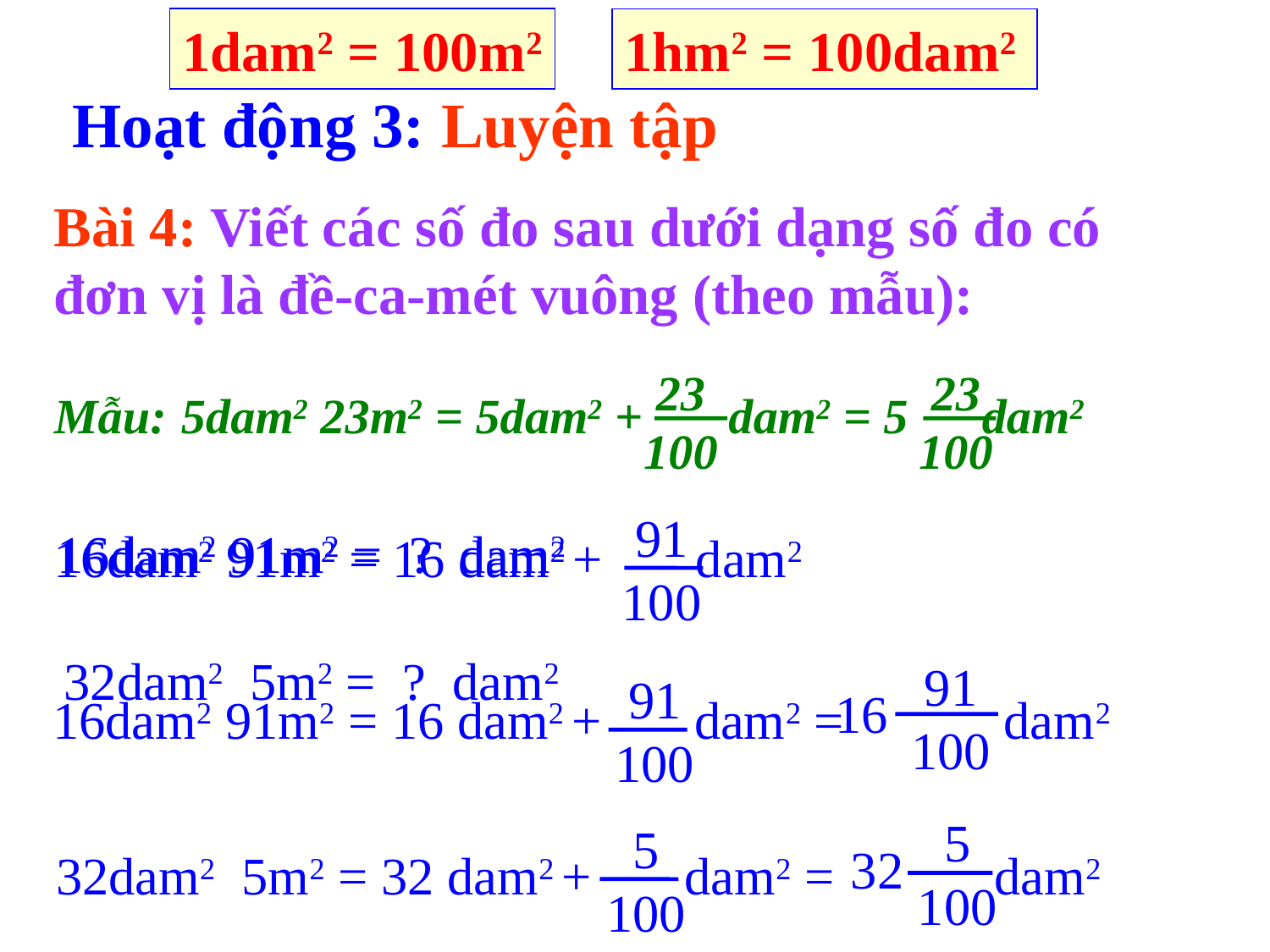

1dam2 = 100m2
1hm2 = 100dam2
Hoạt động 3: Luyện tập
Bài 4: Viết các số đo sau dưới dạng số đo có đơn vị là đề-ca-mét vuông (theo mẫu):
23
100
23
100
Mẫu:	5dam2 23m2 = 5dam2 +       dam2 = 5      dam2

91
100
16dam2 91m2 = 16 dam2 +       dam2

16dam2 91m2 =  ?  dam2
32dam2  5m2 =  ?  dam2
91
100
91
100
16
16dam2 91m2 = 16 dam2 +       dam2 =            dam2

5
100
5
100
32
32dam2  5m2 = 32 dam2 +       dam2 =            dam2